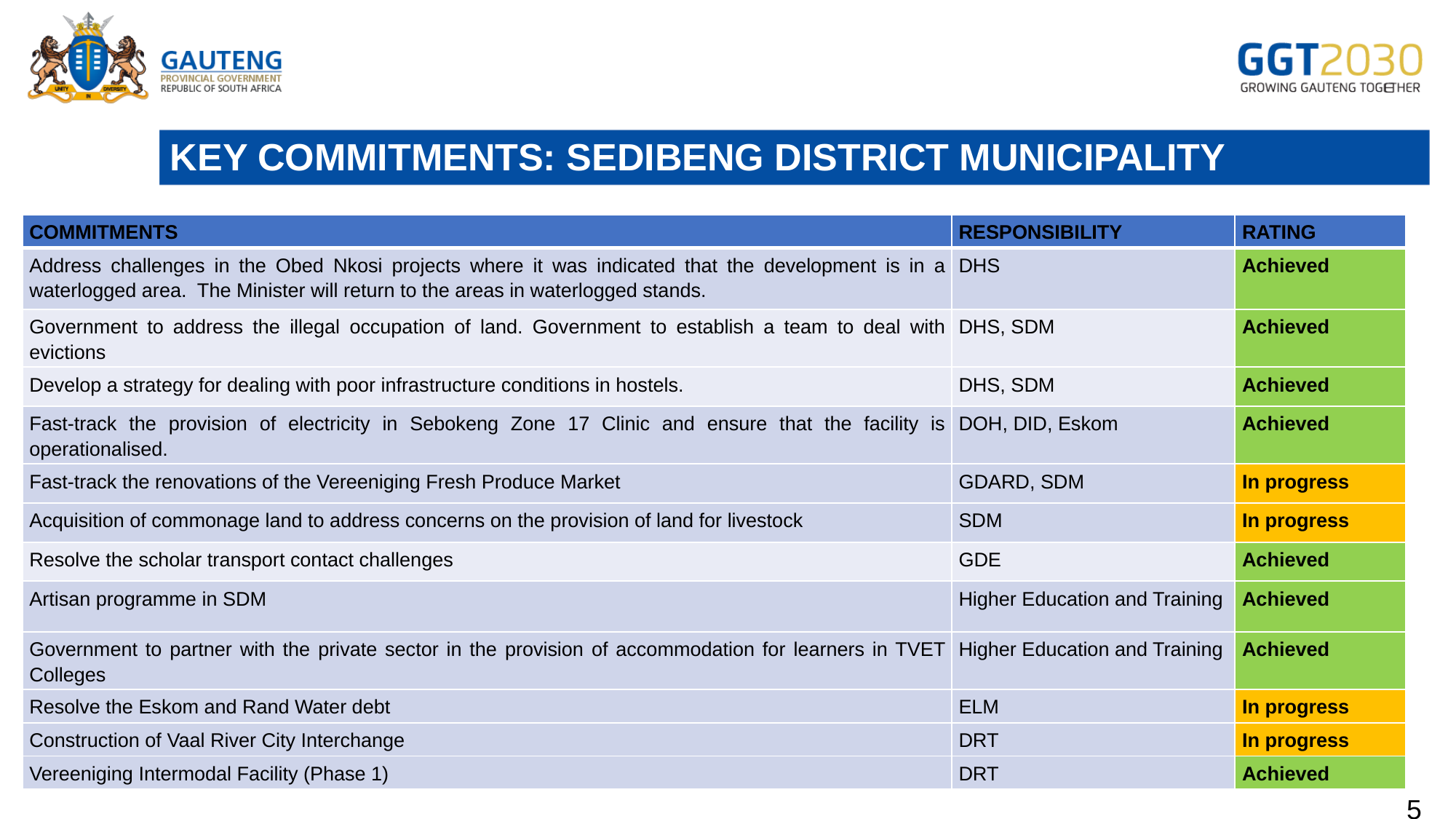

# KEY COMMITMENTS: SEDIBENG DISTRICT MUNICIPALITY
| COMMITMENTS | RESPONSIBILITY | RATING |
| --- | --- | --- |
| Address challenges in the Obed Nkosi projects where it was indicated that the development is in a waterlogged area. The Minister will return to the areas in waterlogged stands. | DHS | Achieved |
| Government to address the illegal occupation of land. Government to establish a team to deal with evictions | DHS, SDM | Achieved |
| Develop a strategy for dealing with poor infrastructure conditions in hostels. | DHS, SDM | Achieved |
| Fast-track the provision of electricity in Sebokeng Zone 17 Clinic and ensure that the facility is operationalised. | DOH, DID, Eskom | Achieved |
| Fast-track the renovations of the Vereeniging Fresh Produce Market | GDARD, SDM | In progress |
| Acquisition of commonage land to address concerns on the provision of land for livestock | SDM | In progress |
| Resolve the scholar transport contact challenges | GDE | Achieved |
| Artisan programme in SDM | Higher Education and Training | Achieved |
| Government to partner with the private sector in the provision of accommodation for learners in TVET Colleges | Higher Education and Training | Achieved |
| Resolve the Eskom and Rand Water debt | ELM | In progress |
| Construction of Vaal River City Interchange | DRT | In progress |
| Vereeniging Intermodal Facility (Phase 1) | DRT | Achieved |
5